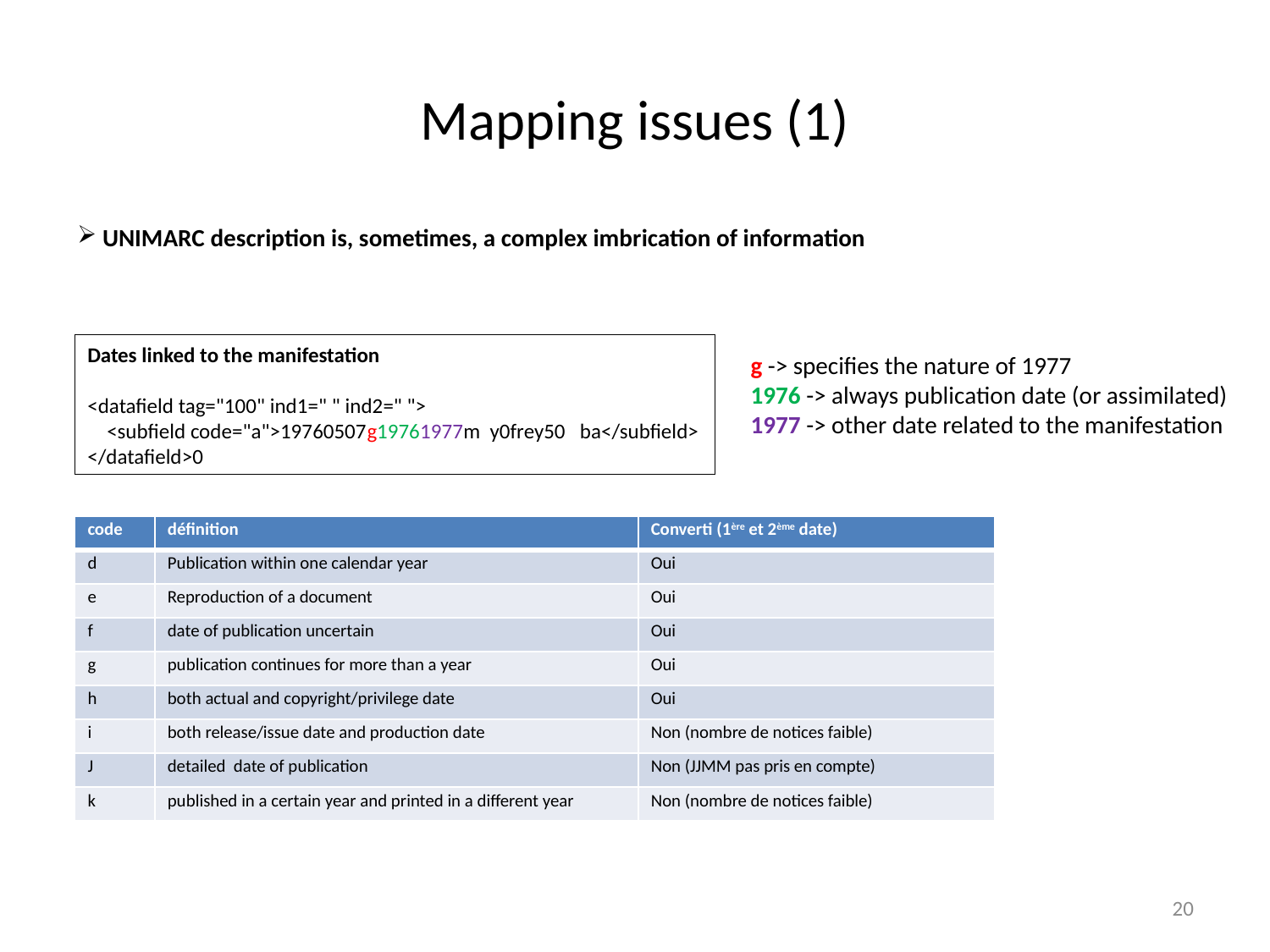

# Mapping issues (1)
 UNIMARC description is, sometimes, a complex imbrication of information
Dates linked to the manifestation

<datafield tag="100" ind1=" " ind2=" ">
    <subfield code="a">19760507g19761977m  y0frey50   ba</subfield>
</datafield>0
g -> specifies the nature of 1977
1976 -> always publication date (or assimilated)
1977 -> other date related to the manifestation
| code | définition | Converti (1ère et 2ème date) |
| --- | --- | --- |
| d | Publication within one calendar year | Oui |
| e | ​Reproduction of a document | Oui |
| f | date of publication uncertain | Oui |
| g | publication continues for more than a year | Oui |
| h | both actual and copyright/privilege date | Oui |
| i | ​both release/issue date and production date | Non (nombre de notices faible) |
| J | detailed date of publication | Non (JJMM pas pris en compte) |
| k | published in a certain year and printed in a different year | Non (nombre de notices faible) |
20